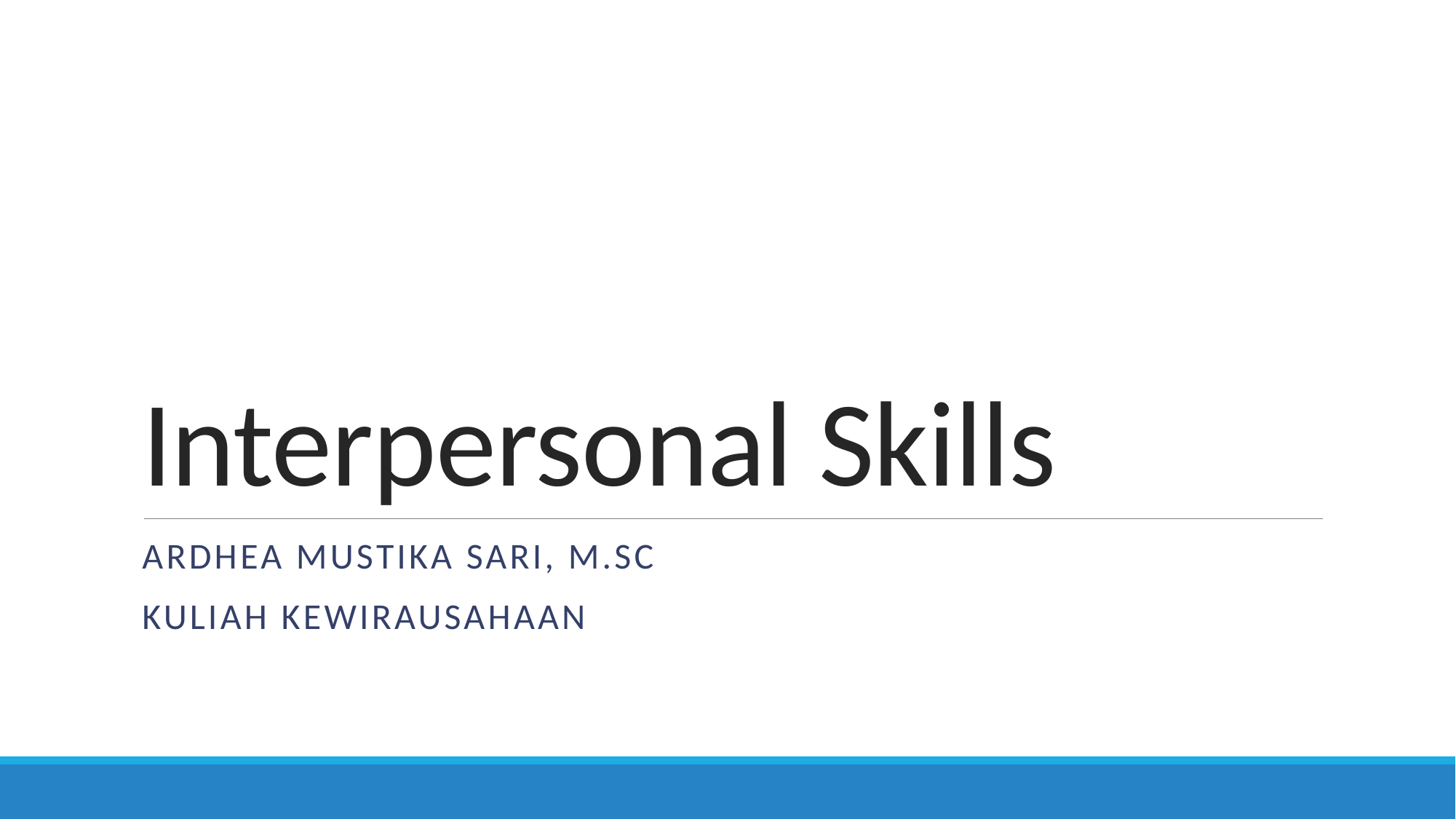

# Interpersonal Skills
Ardhea Mustika sari, M.Sc
Kuliah kewirausahaan